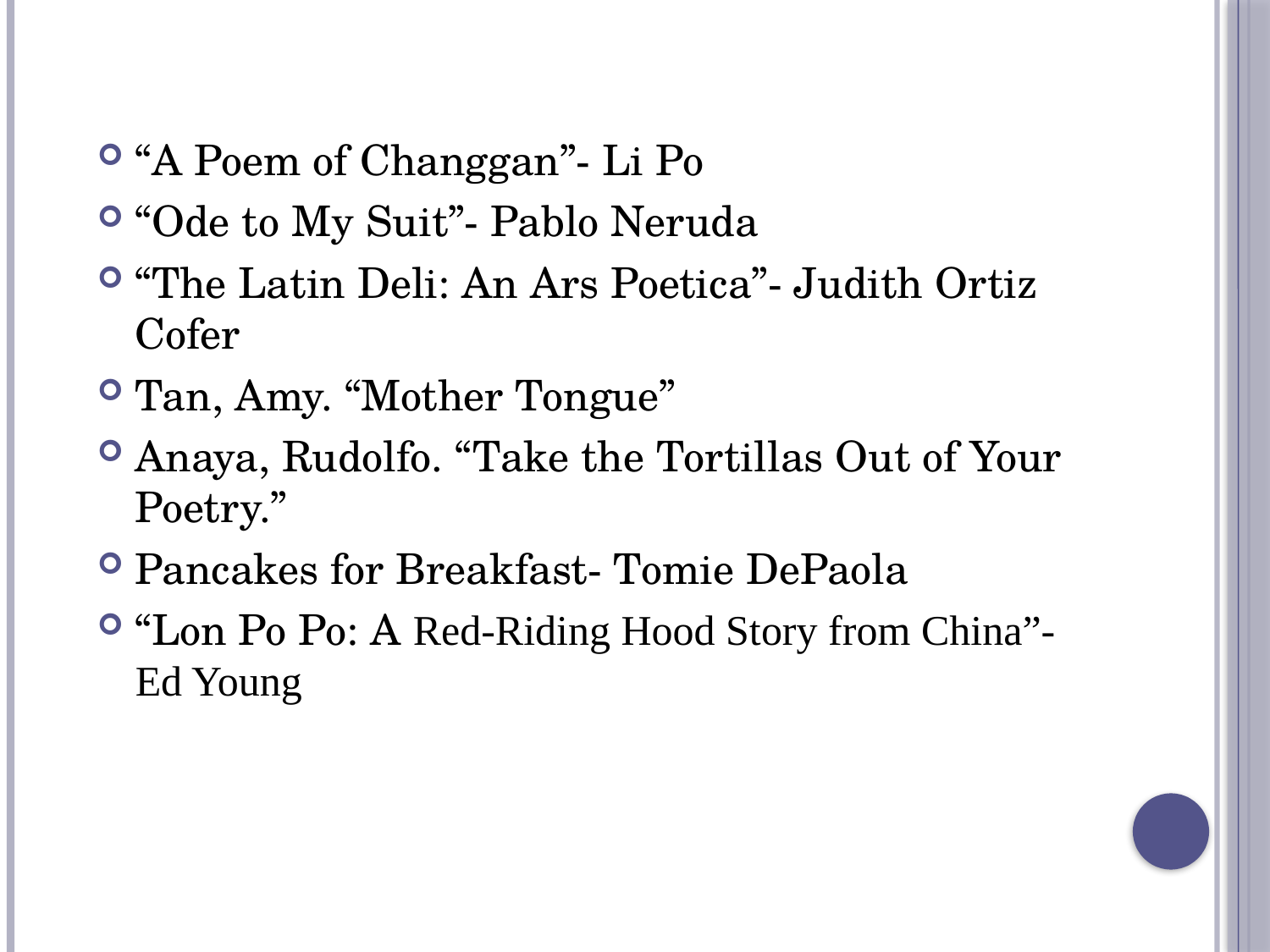

“A Poem of Changgan”- Li Po
“Ode to My Suit”- Pablo Neruda
“The Latin Deli: An Ars Poetica”- Judith Ortiz Cofer
Tan, Amy. “Mother Tongue”
Anaya, Rudolfo. “Take the Tortillas Out of Your Poetry.”
Pancakes for Breakfast- Tomie DePaola
“Lon Po Po: A Red-Riding Hood Story from China”- Ed Young